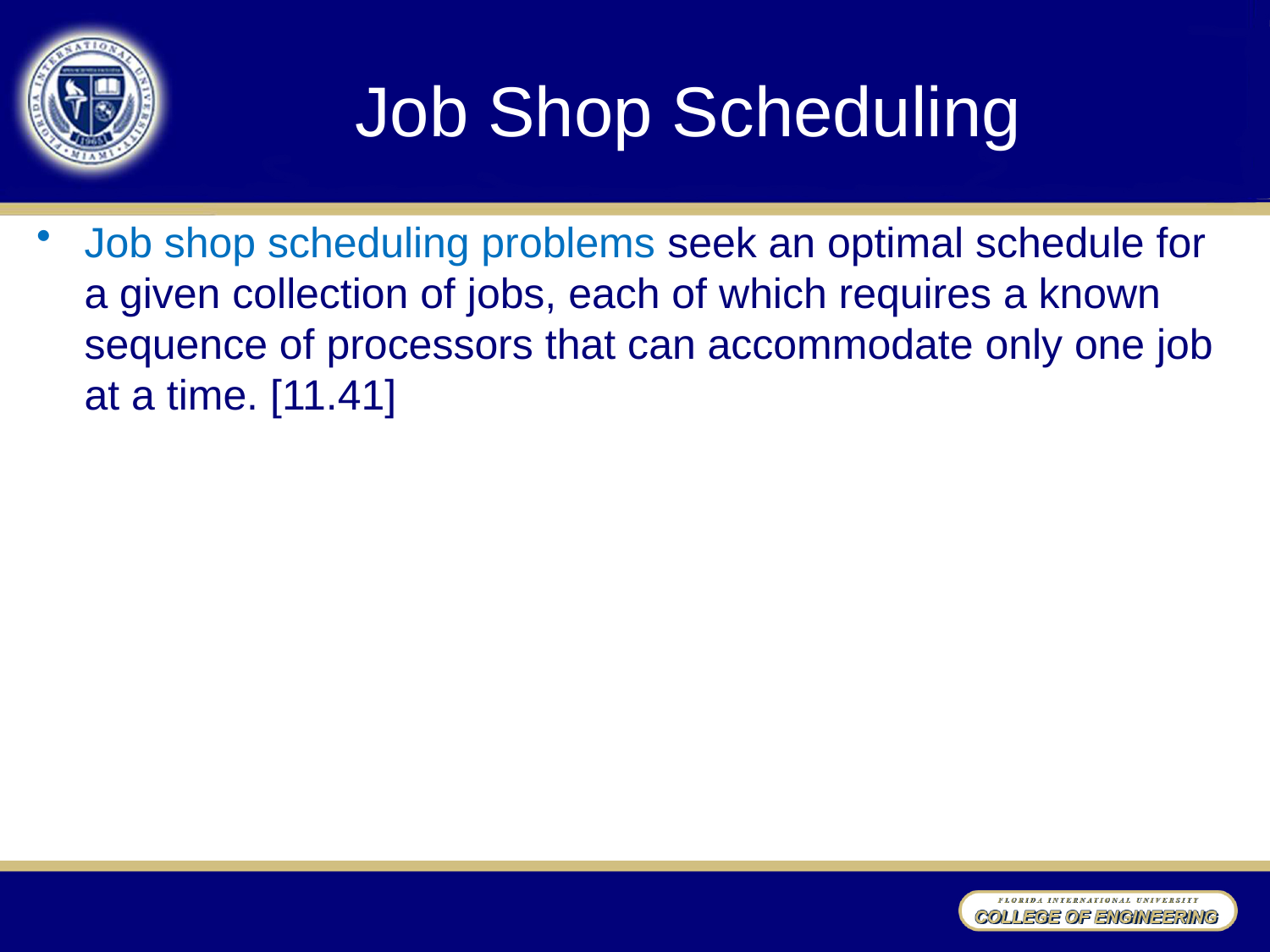

# Job Shop Scheduling
Job shop scheduling problems seek an optimal schedule for a given collection of jobs, each of which requires a known sequence of processors that can accommodate only one job at a time. [11.41]